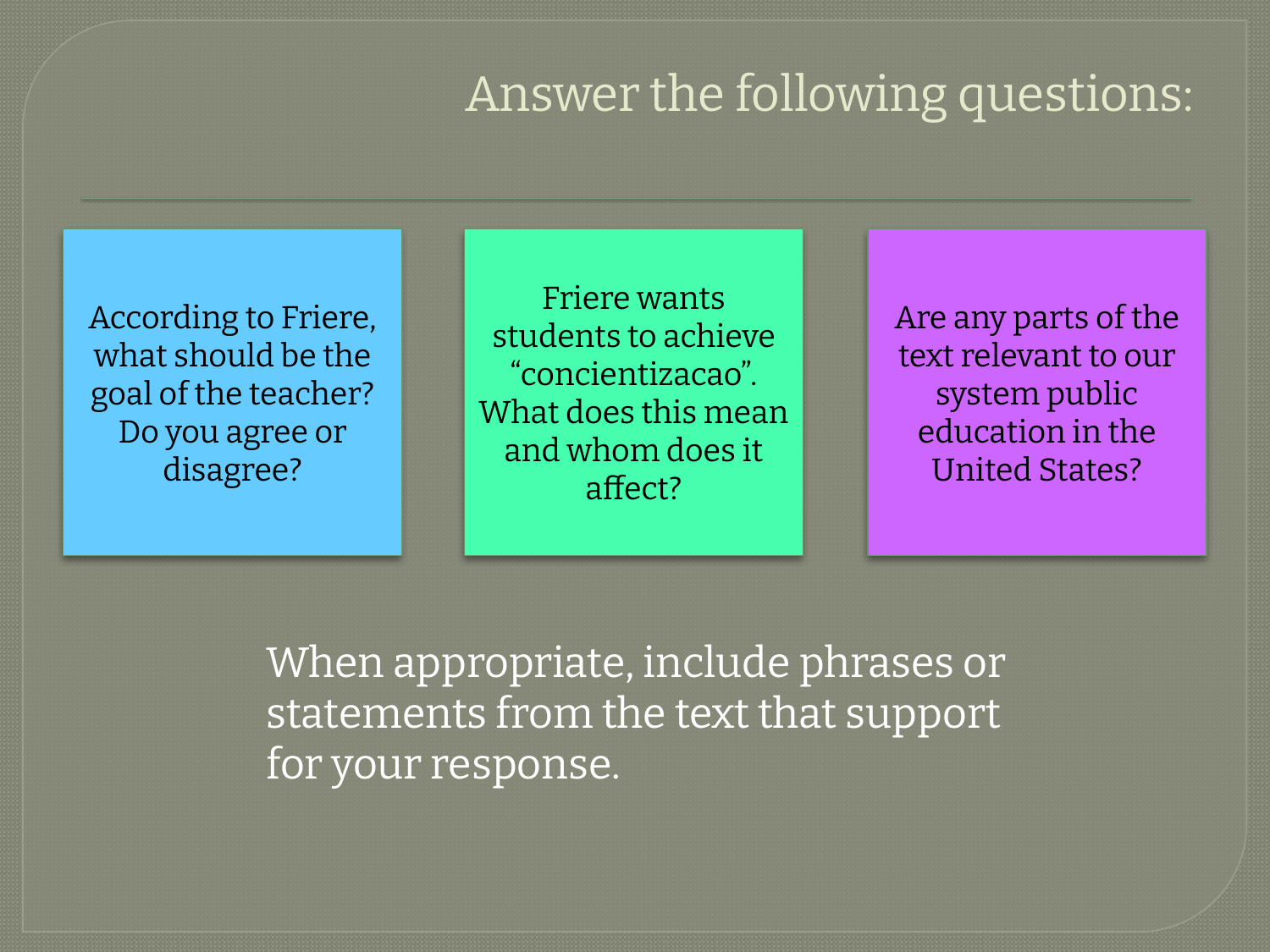

# Answer the following questions:
According to Friere, what should be the goal of the teacher? Do you agree or disagree?

Friere wants students to achieve “concientizacao”. What does this mean and whom does it affect?
Are any parts of the text relevant to our system public education in the United States?
When appropriate, include phrases or statements from the text that support for your response.